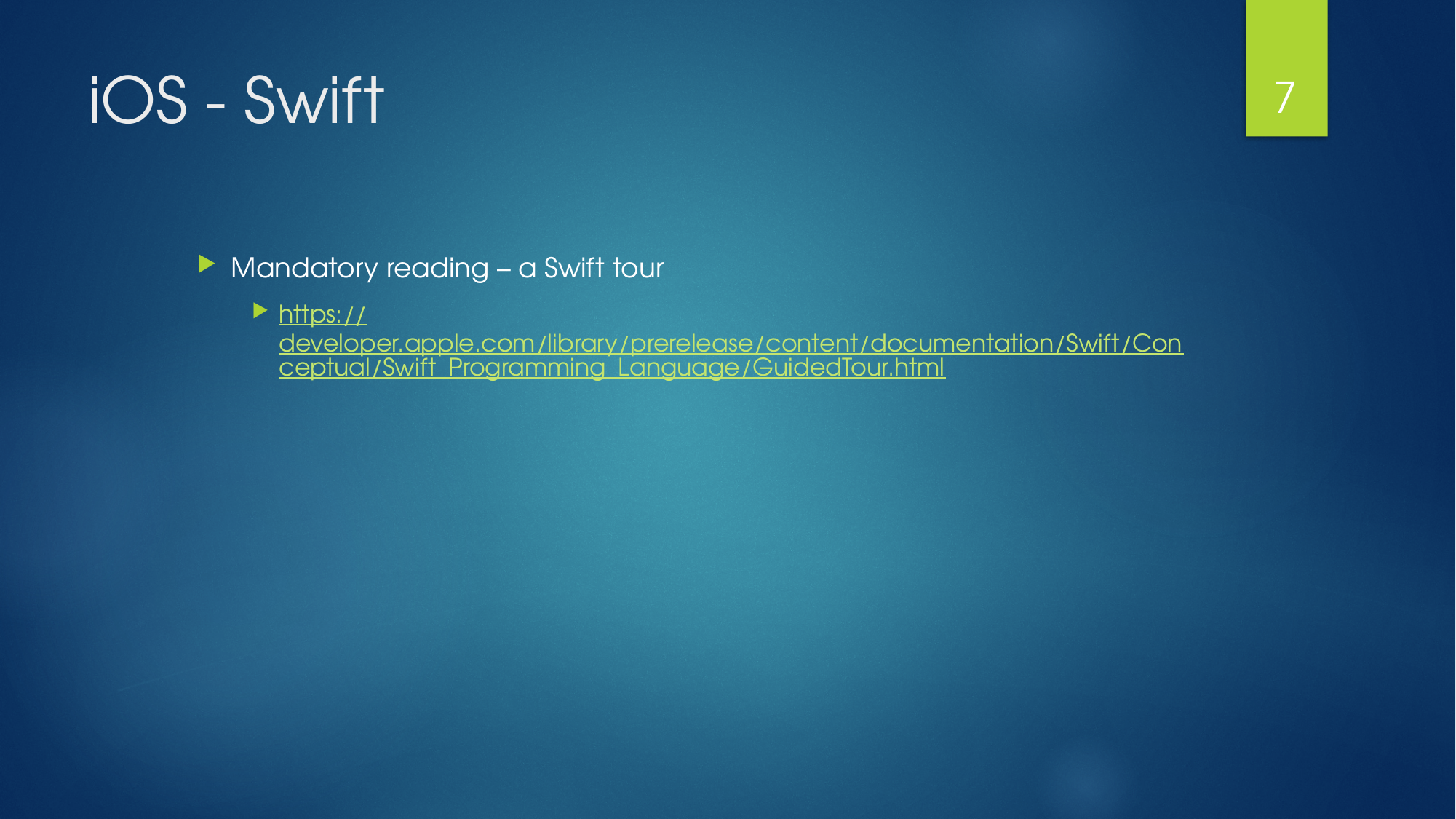

7
# iOS - Swift
Mandatory reading – a Swift tour
https://developer.apple.com/library/prerelease/content/documentation/Swift/Conceptual/Swift_Programming_Language/GuidedTour.html